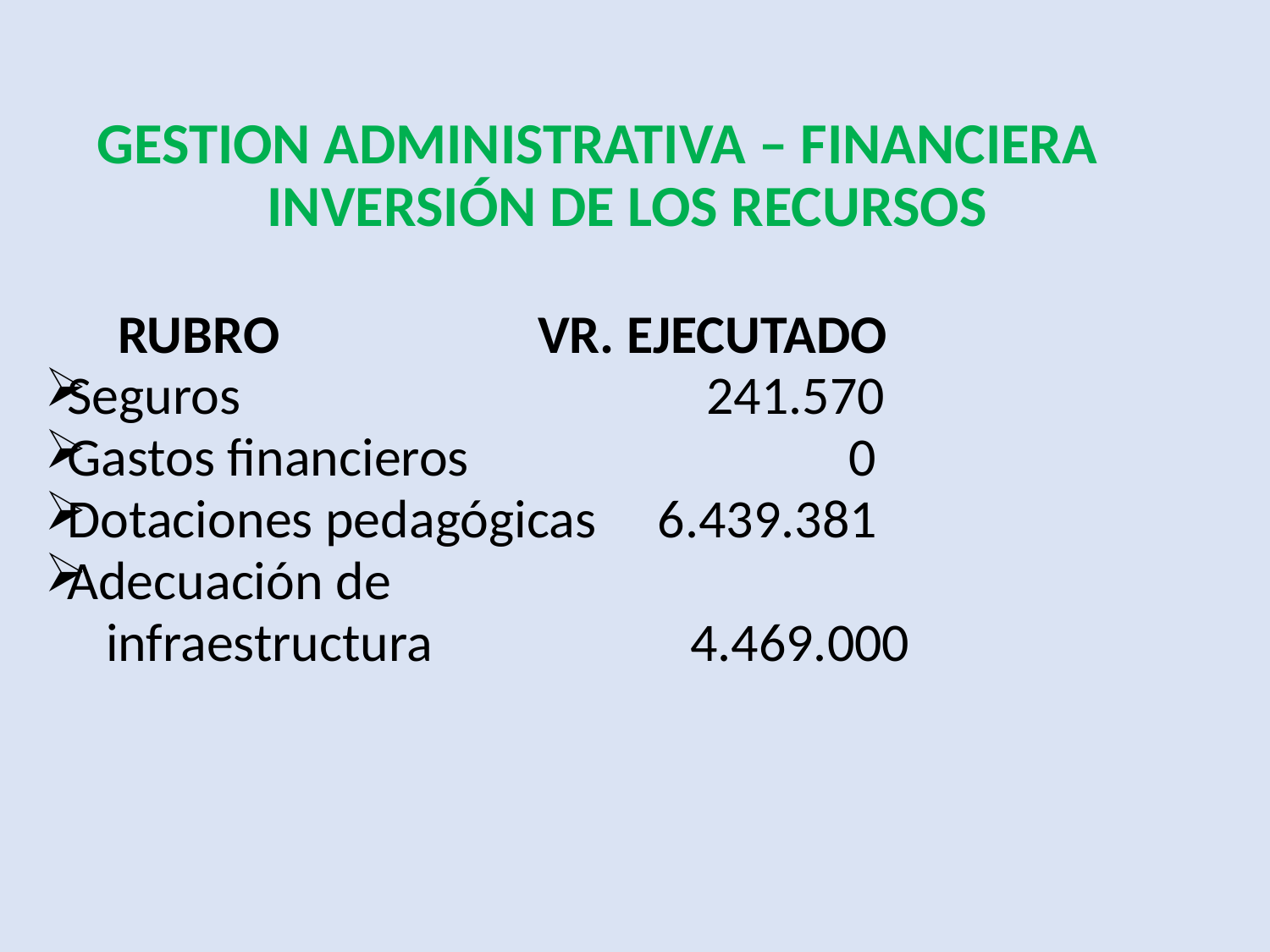

# GESTION ADMINISTRATIVA – FINANCIERA INVERSIÓN DE LOS RECURSOS
      RUBRO                     VR. EJECUTADO
Seguros                                      241.570
Gastos financieros                               0
Dotaciones pedagógicas     6.439.381
Adecuación de
     infraestructura                     4.469.000